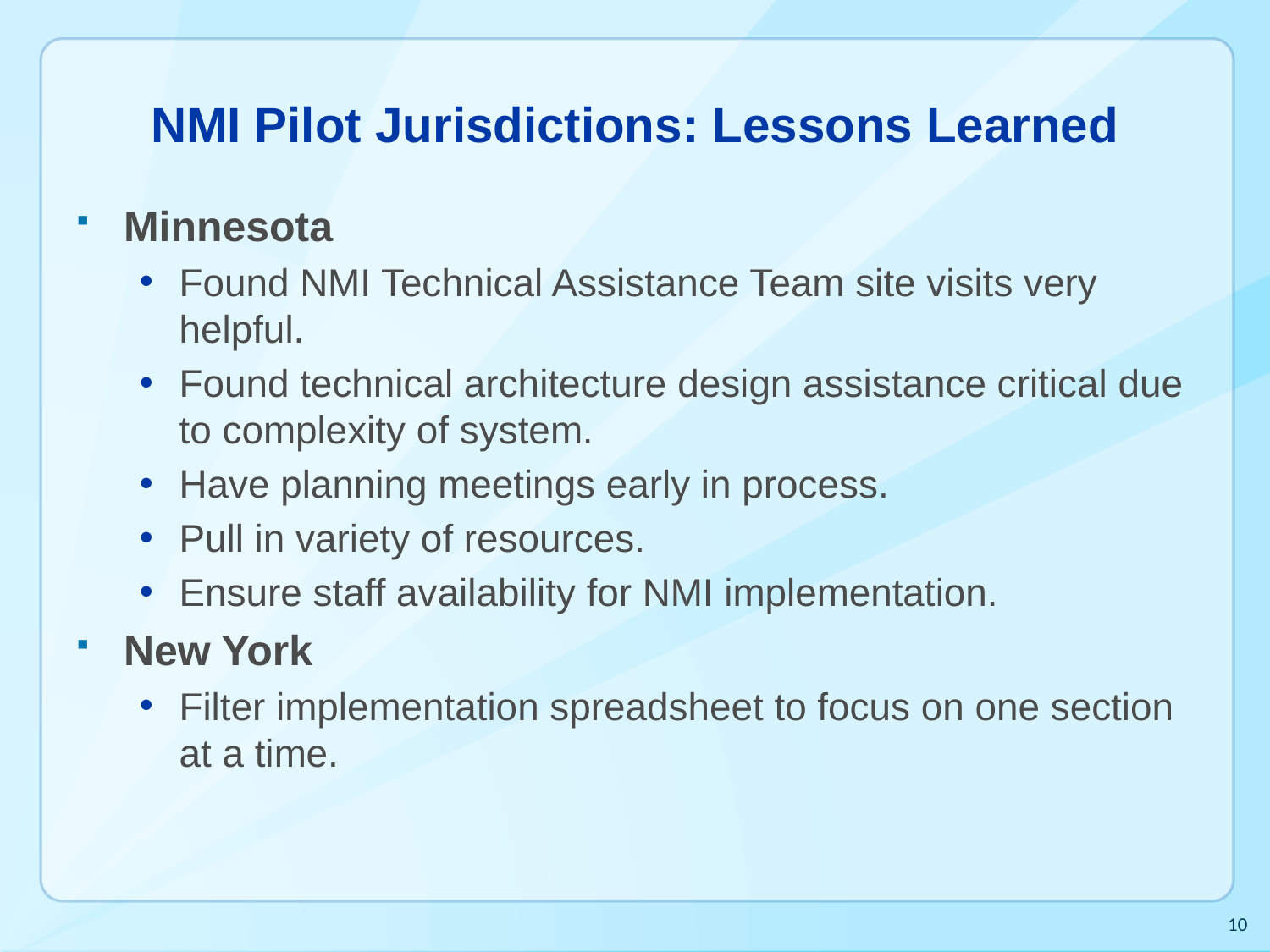

# NMI Pilot Jurisdictions: Lessons Learned
Minnesota
Found NMI Technical Assistance Team site visits very helpful.
Found technical architecture design assistance critical due to complexity of system.
Have planning meetings early in process.
Pull in variety of resources.
Ensure staff availability for NMI implementation.
New York
Filter implementation spreadsheet to focus on one section at a time.